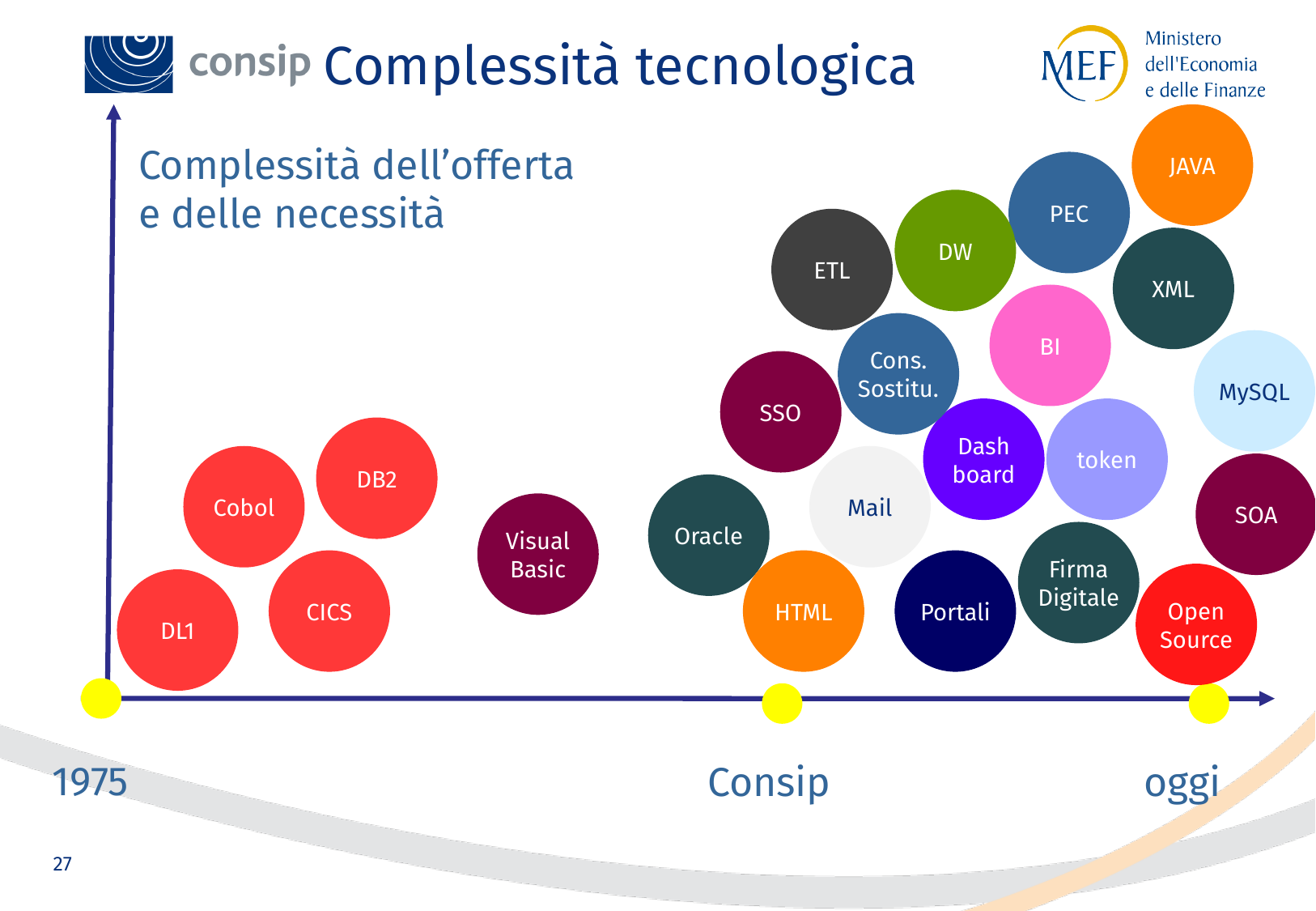

Complessità tecnologica
JAVA
Complessità dell’offerta e delle necessità
PEC
DW
ETL
XML
BI
Cons.
Sostitu.
MySQL
SSO
Dash
board
token
DB2
Cobol
Mail
SOA
Oracle
Visual
Basic
Firma
Digitale
CICS
HTML
Portali
Open
Source
DL1

1975
Consip
oggi